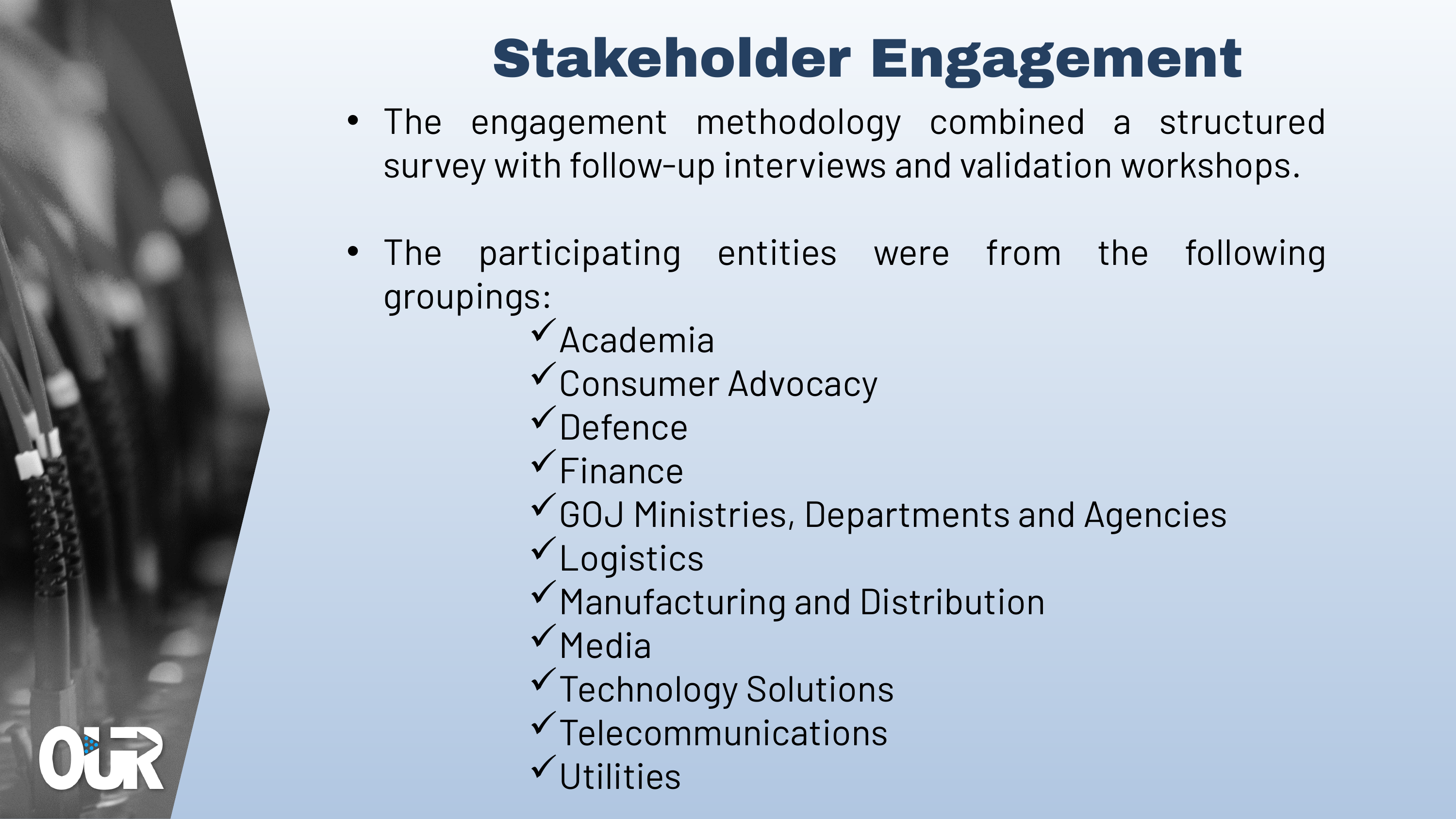

Stakeholder Engagement
The engagement methodology combined a structured survey with follow-up interviews and validation workshops.

The participating entities were from the following groupings:
Academia
Consumer Advocacy
Defence
Finance
GOJ Ministries, Departments and Agencies
Logistics
Manufacturing and Distribution
Media
Technology Solutions
Telecommunications
Utilities